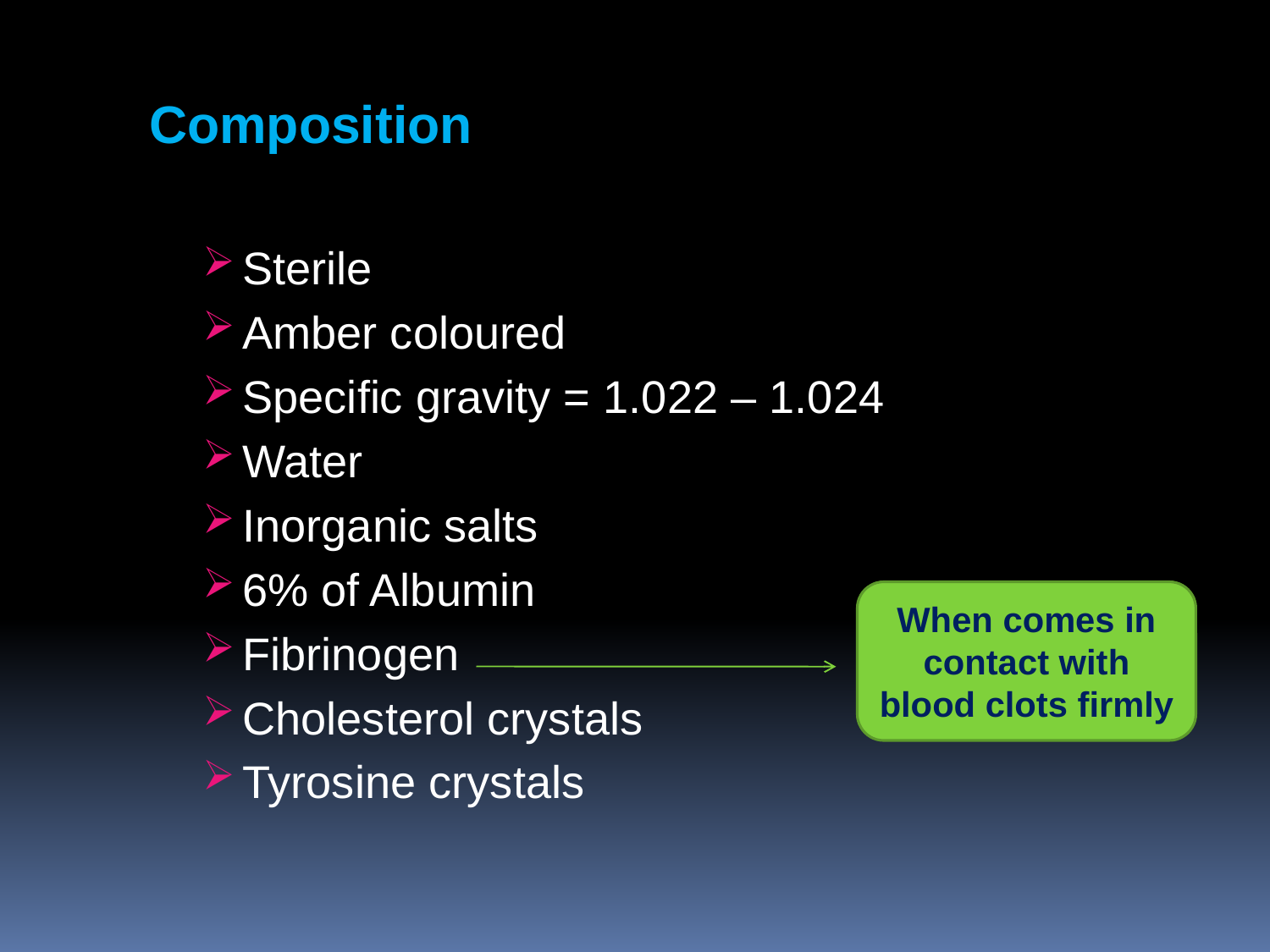

Composition

Sterile
Amber coloured
Specific gravity = 1.022 – 1.024
Water
Inorganic salts
6% of Albumin
Fibrinogen
Cholesterol crystals
Tyrosine crystals
When comes in contact with blood clots firmly